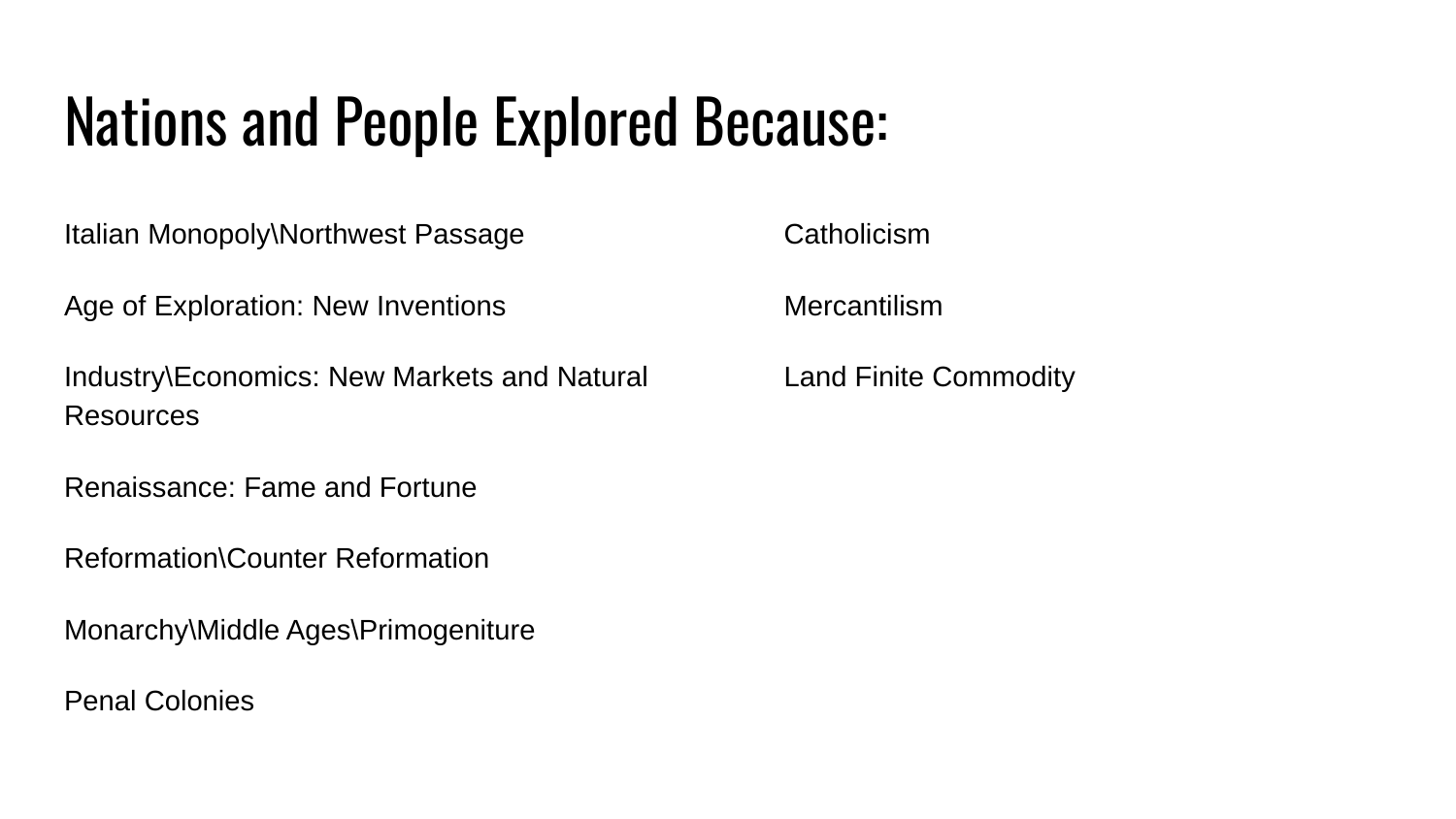

# Nations and People Explored Because:
Italian Monopoly\Northwest Passage
Age of Exploration: New Inventions
Industry\Economics: New Markets and Natural Resources
Renaissance: Fame and Fortune
Reformation\Counter Reformation
Monarchy\Middle Ages\Primogeniture
Penal Colonies

Catholicism
Mercantilism
Land Finite Commodity